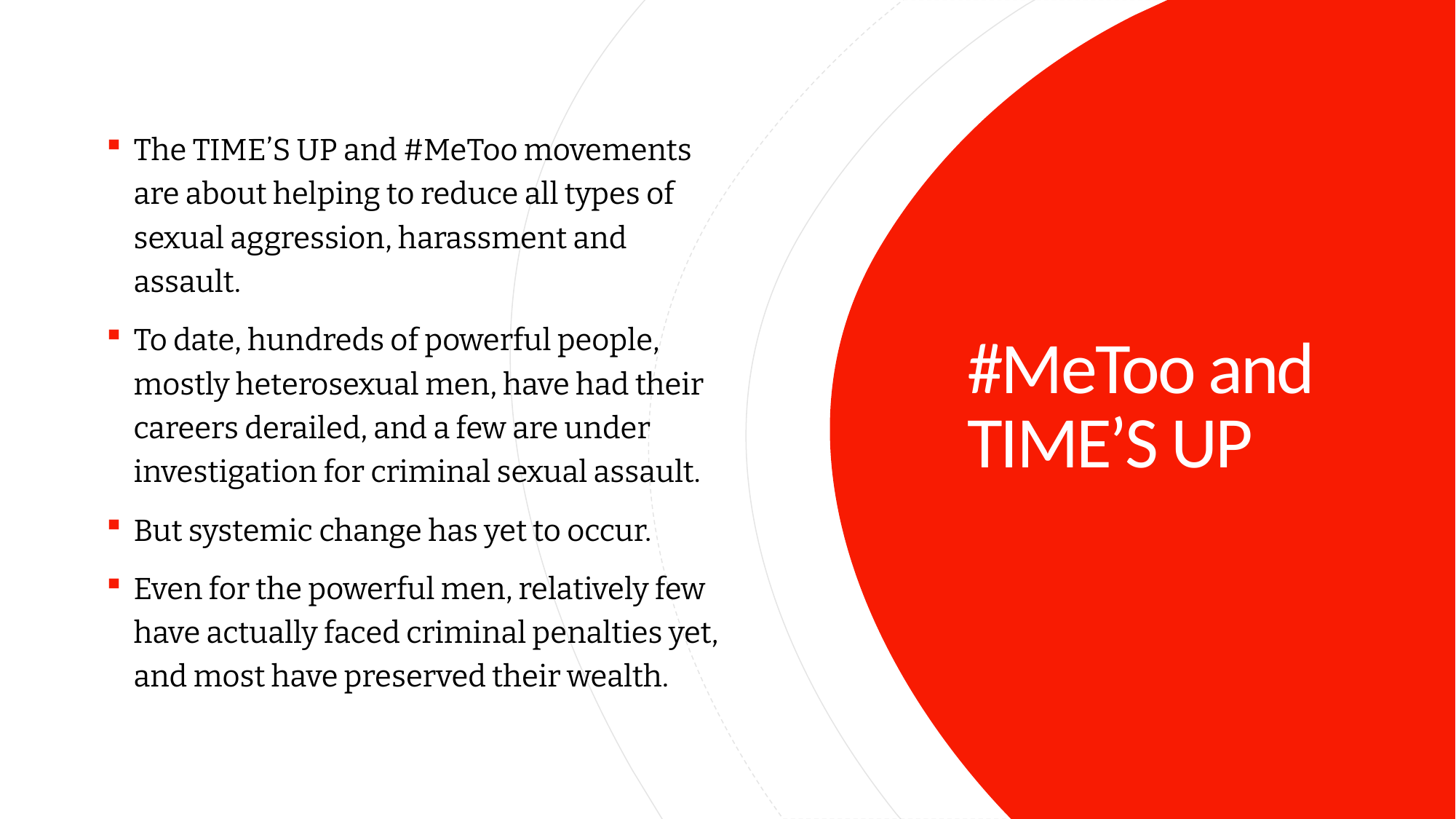

The TIME’S UP and #MeToo movements are about helping to reduce all types of sexual aggression, harassment and assault.
To date, hundreds of powerful people, mostly heterosexual men, have had their careers derailed, and a few are under investigation for criminal sexual assault.
But systemic change has yet to occur.
Even for the powerful men, relatively few have actually faced criminal penalties yet, and most have preserved their wealth.
#MeToo and TIME’S UP